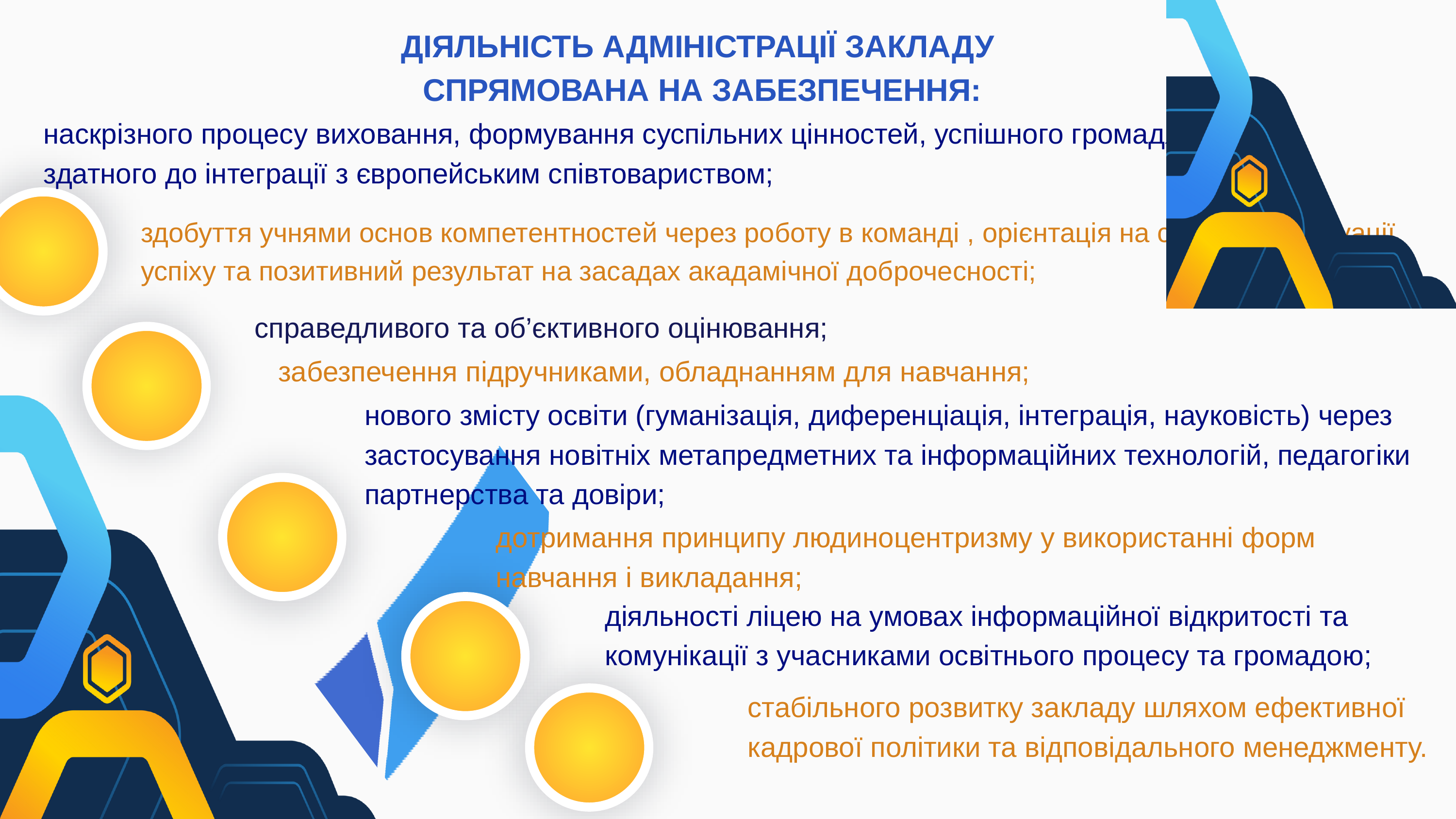

ДІЯЛЬНІСТЬ АДМІНІСТРАЦІЇ ЗАКЛАДУ
СПРЯМОВАНА НА ЗАБЕЗПЕЧЕННЯ:
наскрізного процесу виховання, формування суспільних цінностей, успішного громадянина, здатного до інтеграції з європейським співтовариством;

здобуття учнями основ компетентностей через роботу в команді , орієнтація на створення ситуації успіху та позитивний результат на засадах акадамічної доброчесності;

справедливого та об’єктивного оцінювання;

забезпечення підручниками, обладнанням для навчання;
нового змісту освіти (гуманізація, диференціація, інтеграція, науковість) через застосування новітніх метапредметних та інформаційних технологій, педагогіки партнерства та довіри;

дотримання принципу людиноцентризму у використанні форм навчання і викладання;

діяльності ліцею на умовах інформаційної відкритості та комунікації з учасниками освітнього процесу та громадою;

стабільного розвитку закладу шляхом ефективної кадрової політики та відповідального менеджменту.